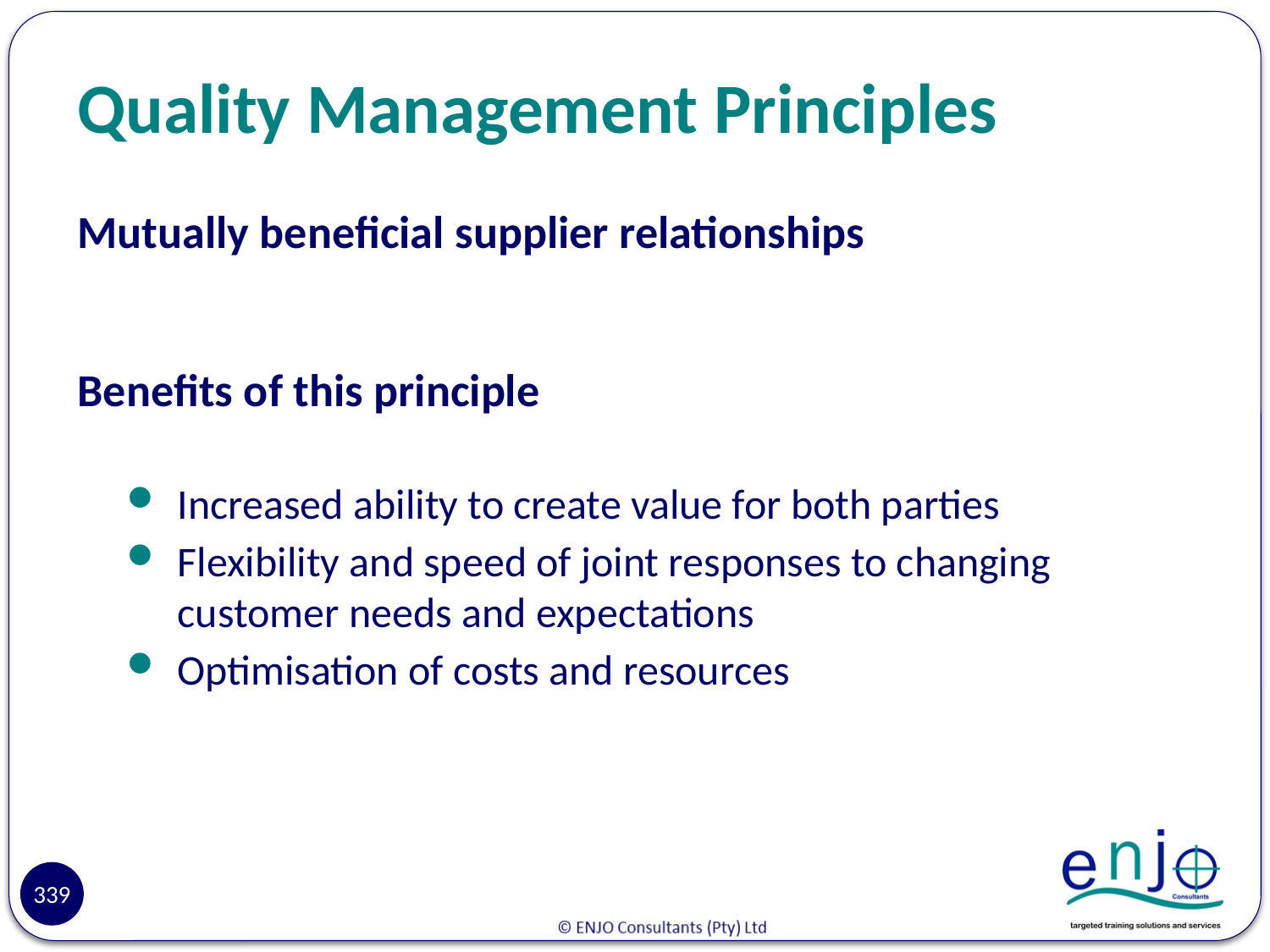

# Quality Management Principles
Mutually beneficial supplier relationships

Benefits of this principle

Increased ability to create value for both parties
Flexibility and speed of joint responses to changing customer needs and expectations
Optimisation of costs and resources
Reasons
339